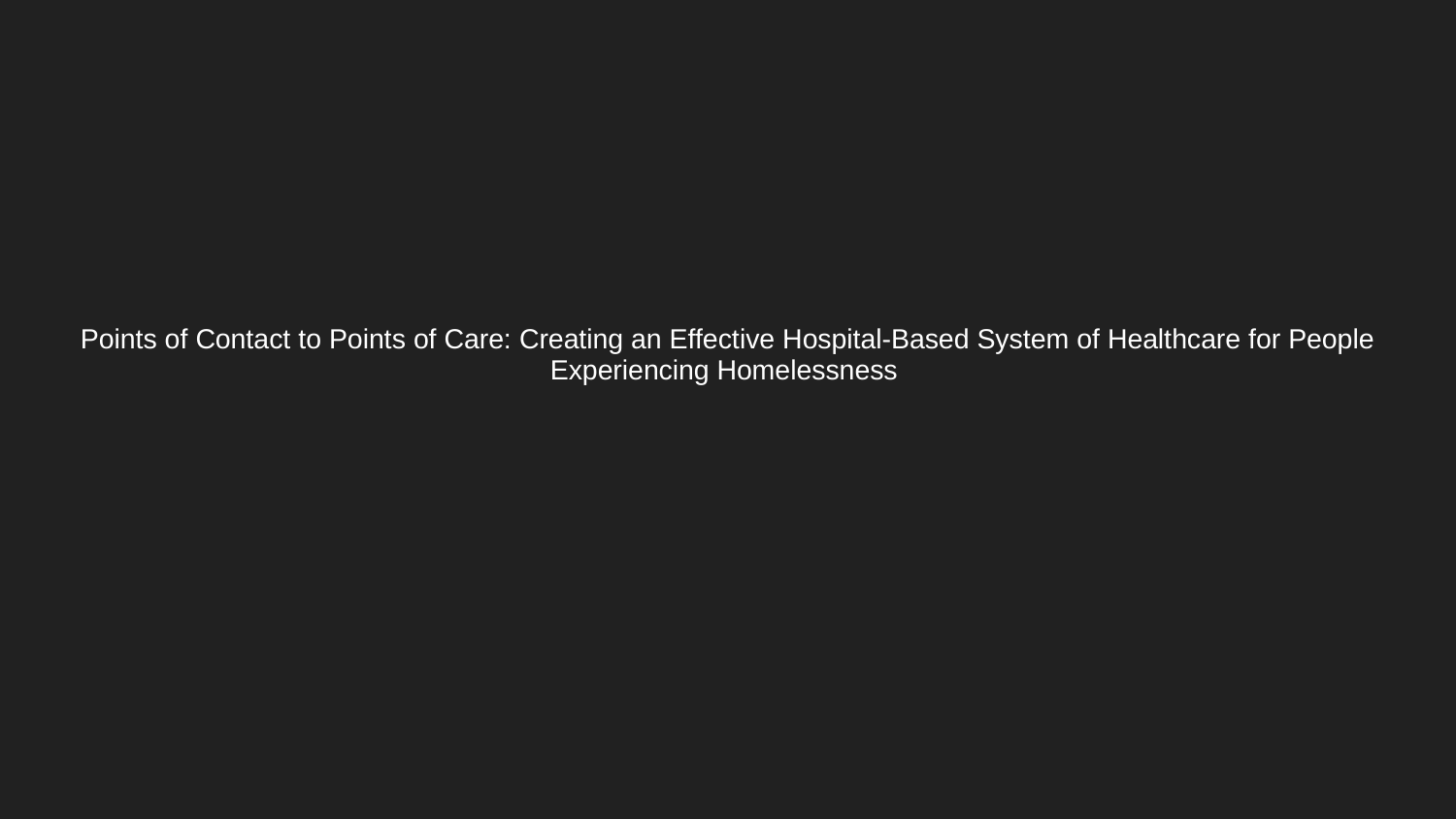

# Points of Contact to Points of Care: Creating an Effective Hospital-Based System of Healthcare for People Experiencing Homelessness